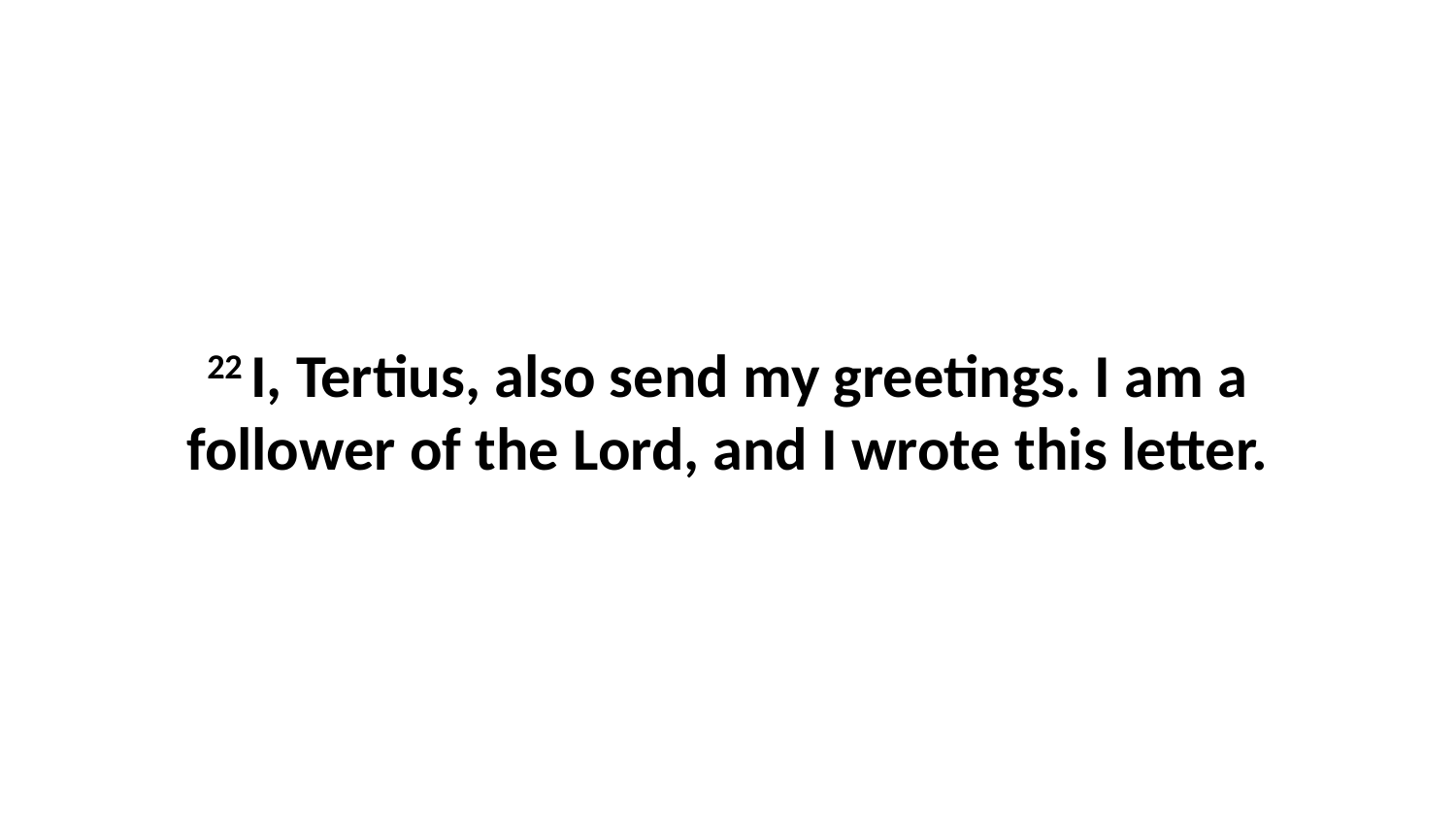

22 I, Tertius, also send my greetings. I am a follower of the Lord, and I wrote this letter.